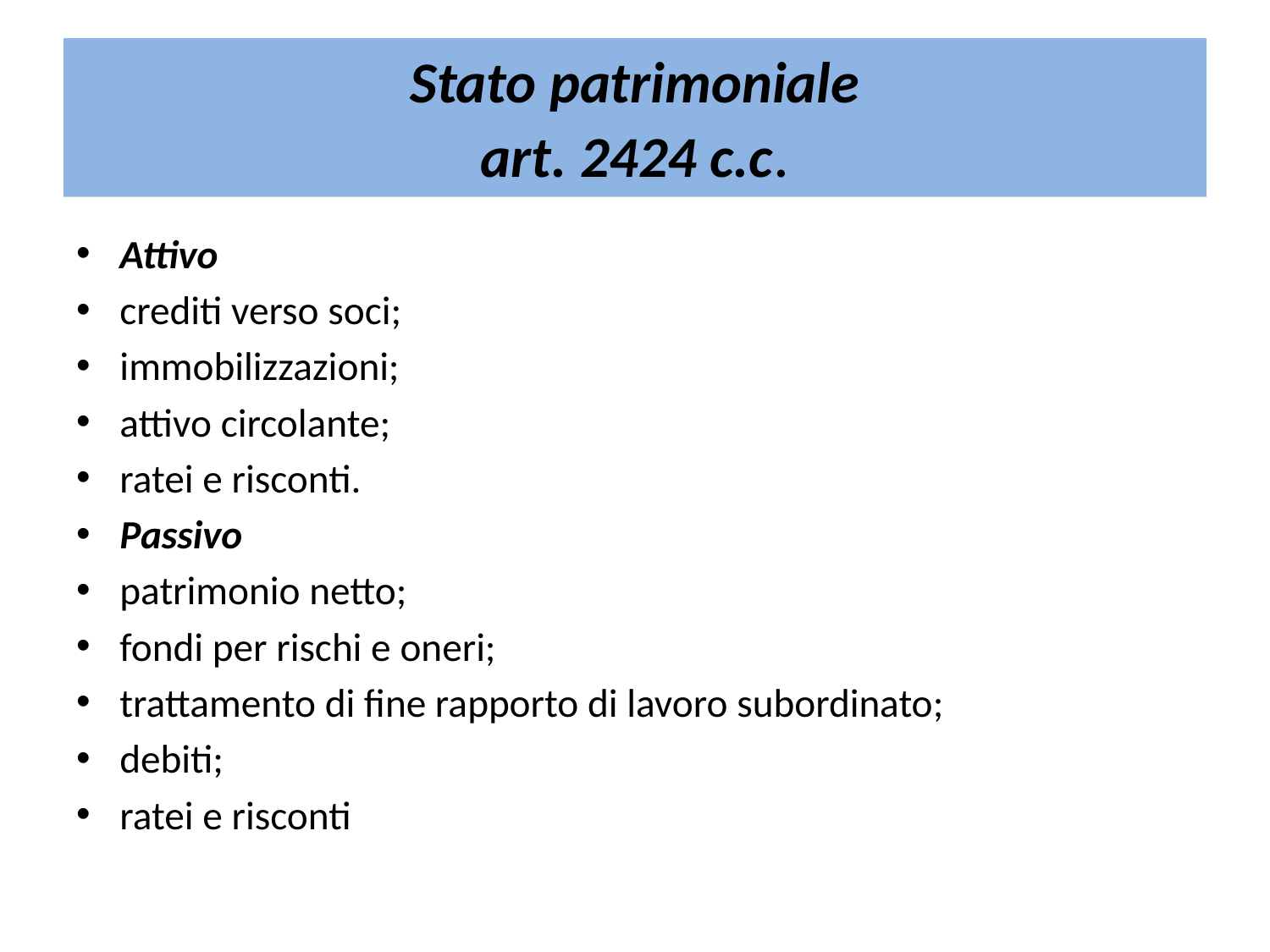

# Stato patrimoniale art. 2424 c.c.
Attivo
crediti verso soci;
immobilizzazioni;
attivo circolante;
ratei e risconti.
Passivo
patrimonio netto;
fondi per rischi e oneri;
trattamento di fine rapporto di lavoro subordinato;
debiti;
ratei e risconti